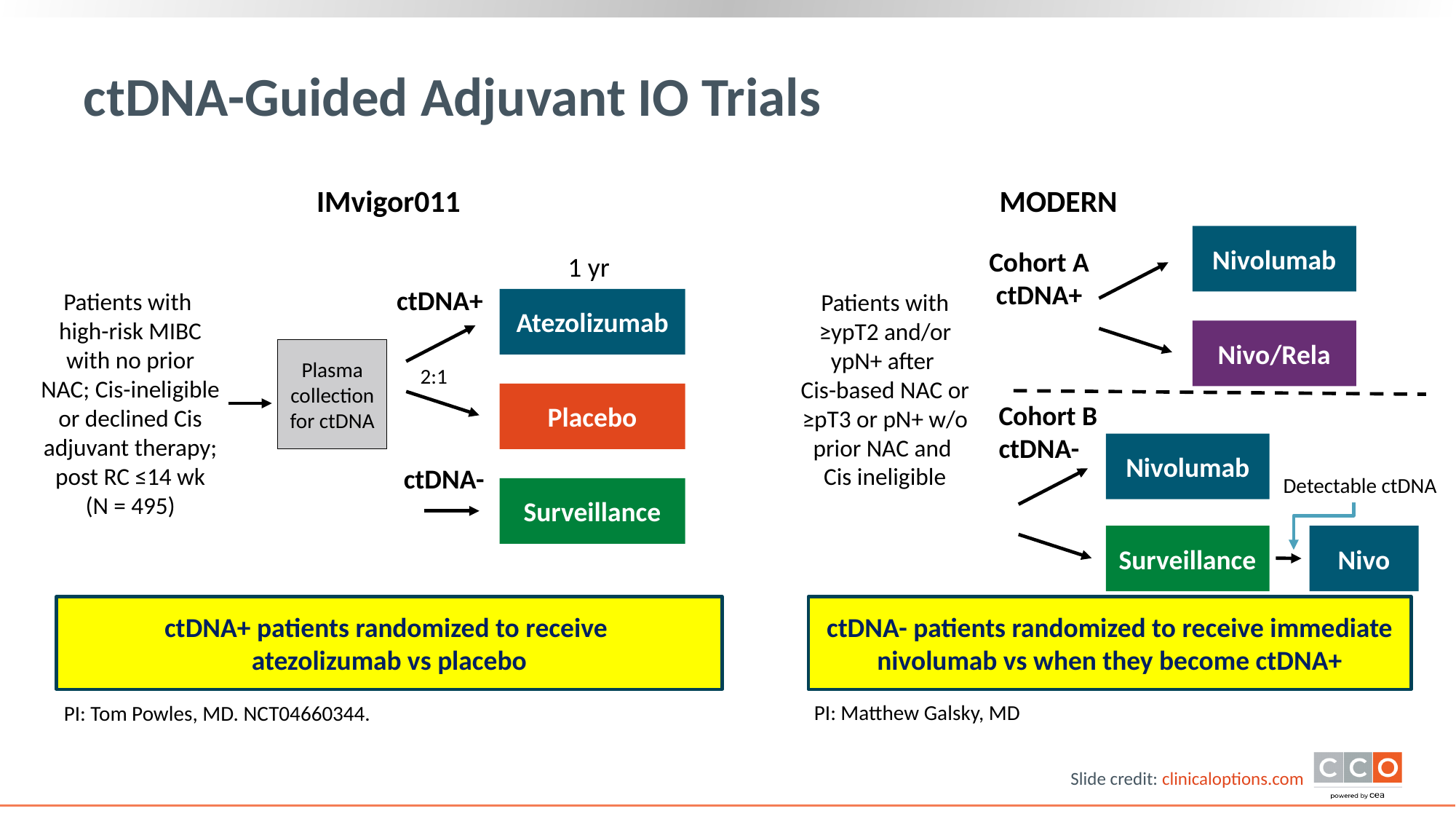

# ctDNA-Guided Adjuvant IO Trials
IMvigor011

MODERN
Nivolumab
Cohort A
ctDNA+
1 yr

ctDNA+
Patients with  high-risk MIBC with no prior NAC; Cis-ineligible or declined Cis adjuvant therapy; post RC ≤14 wk
(N = 495)
Patients with ≥ypT2 and/or ypN+ after
Cis-based NAC or
≥pT3 or pN+ w/o prior NAC and
Cis ineligible
Atezolizumab
Nivo/Rela

Plasma collection for ctDNA
2:1
Placebo

Cohort B
ctDNA-
Nivolumab
ctDNA-
Detectable ctDNA

Surveillance
Surveillance
Nivo

ctDNA- patients randomized to receive immediate nivolumab vs when they become ctDNA+
ctDNA+ patients randomized to receive
atezolizumab vs placebo
PI: Matthew Galsky, MD
PI: Tom Powles, MD. NCT04660344.